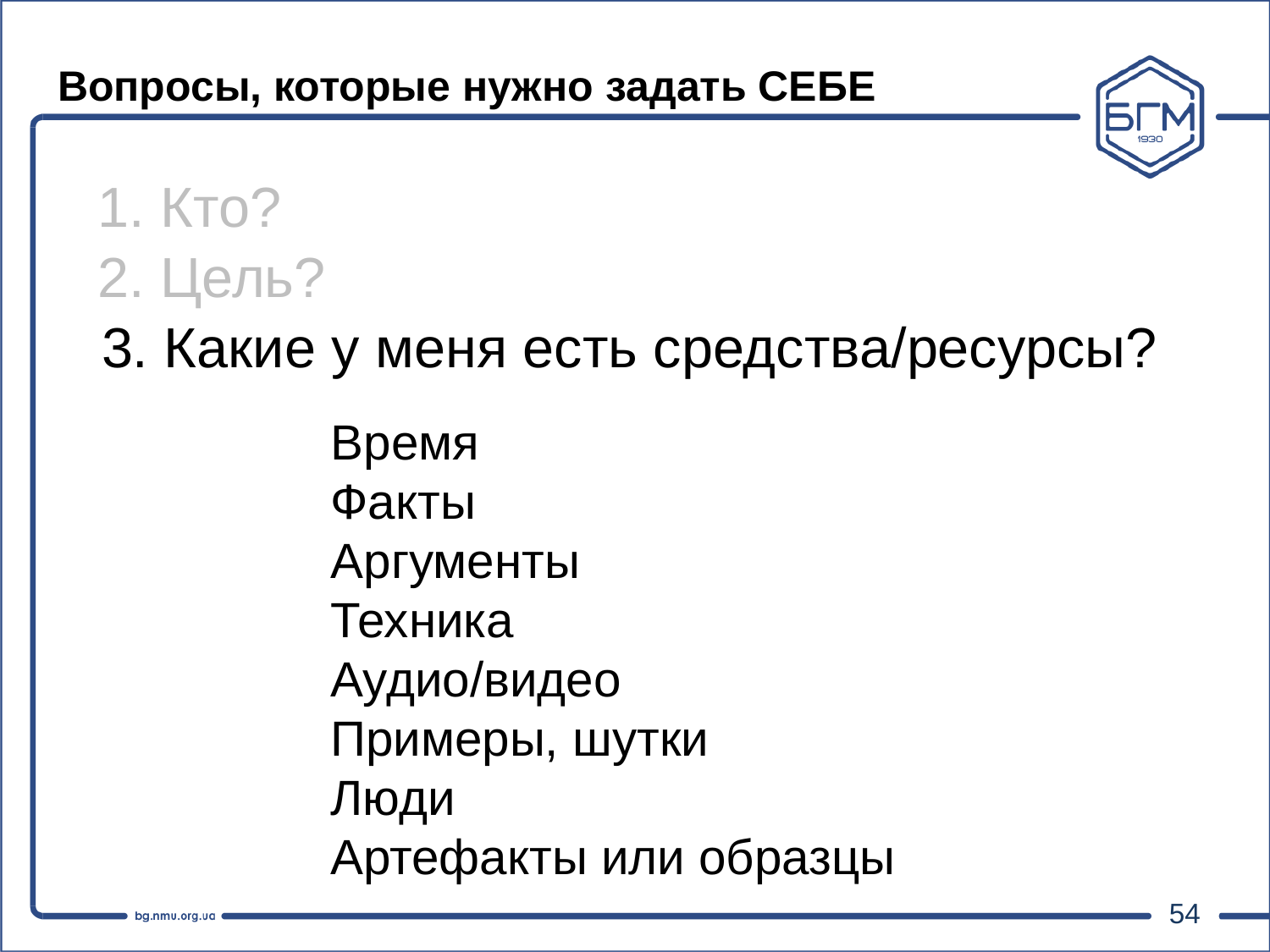

# Вопросы, которые нужно задать СЕБЕ
1. Кто?
2. Цель?
3. Какие у меня есть средства/ресурсы?
Время
Факты
Аргументы
Техника
Аудио/видео
Примеры, шутки
Люди
Артефакты или образцы